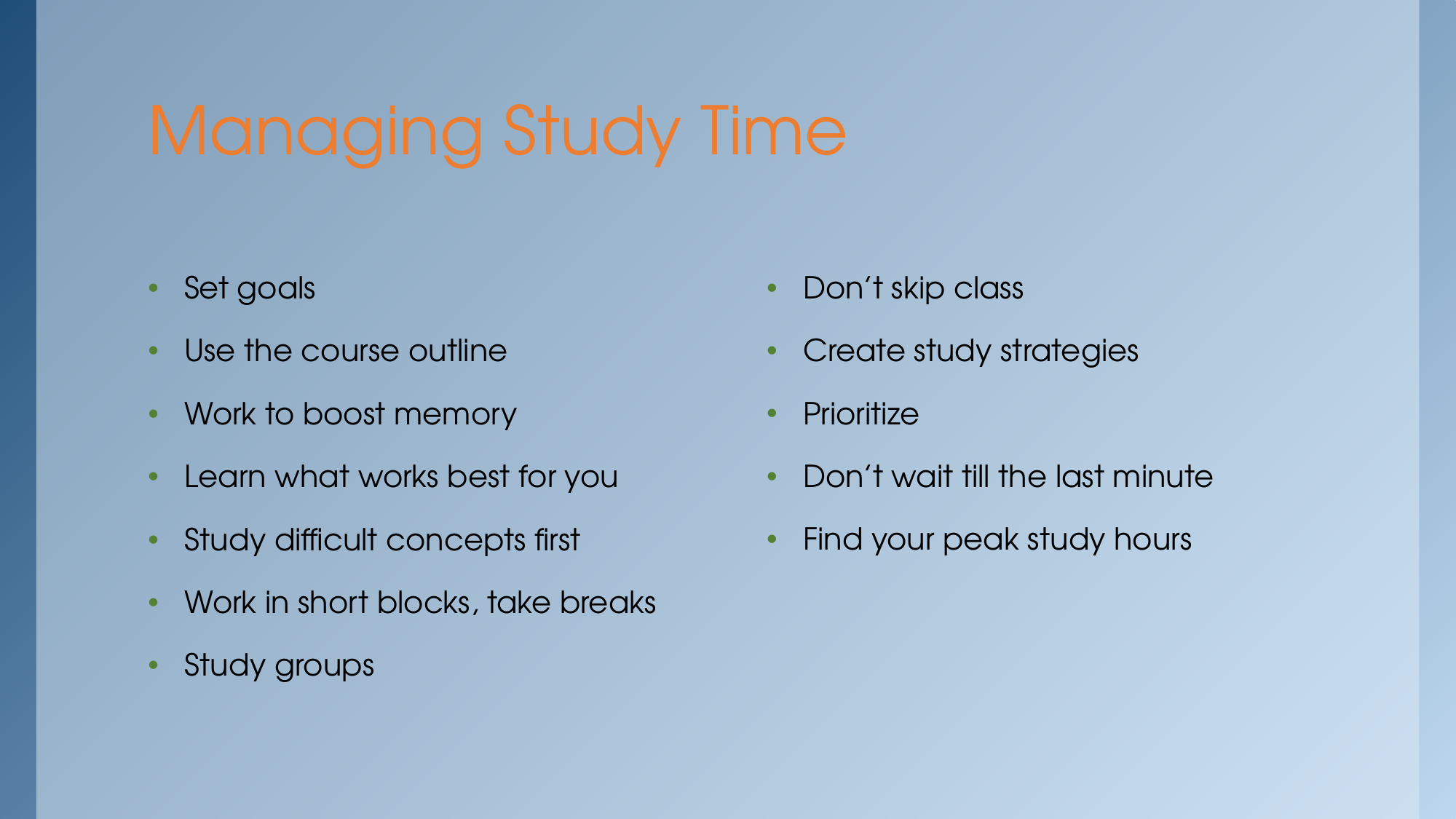

# Managing Study Time

Set goals
Use the course outline
Work to boost memory
Learn what works best for you
Study difficult concepts first
Work in short blocks, take breaks
Study groups

Don’t skip class
Create study strategies
Prioritize
Don’t wait till the last minute
Find your peak study hours